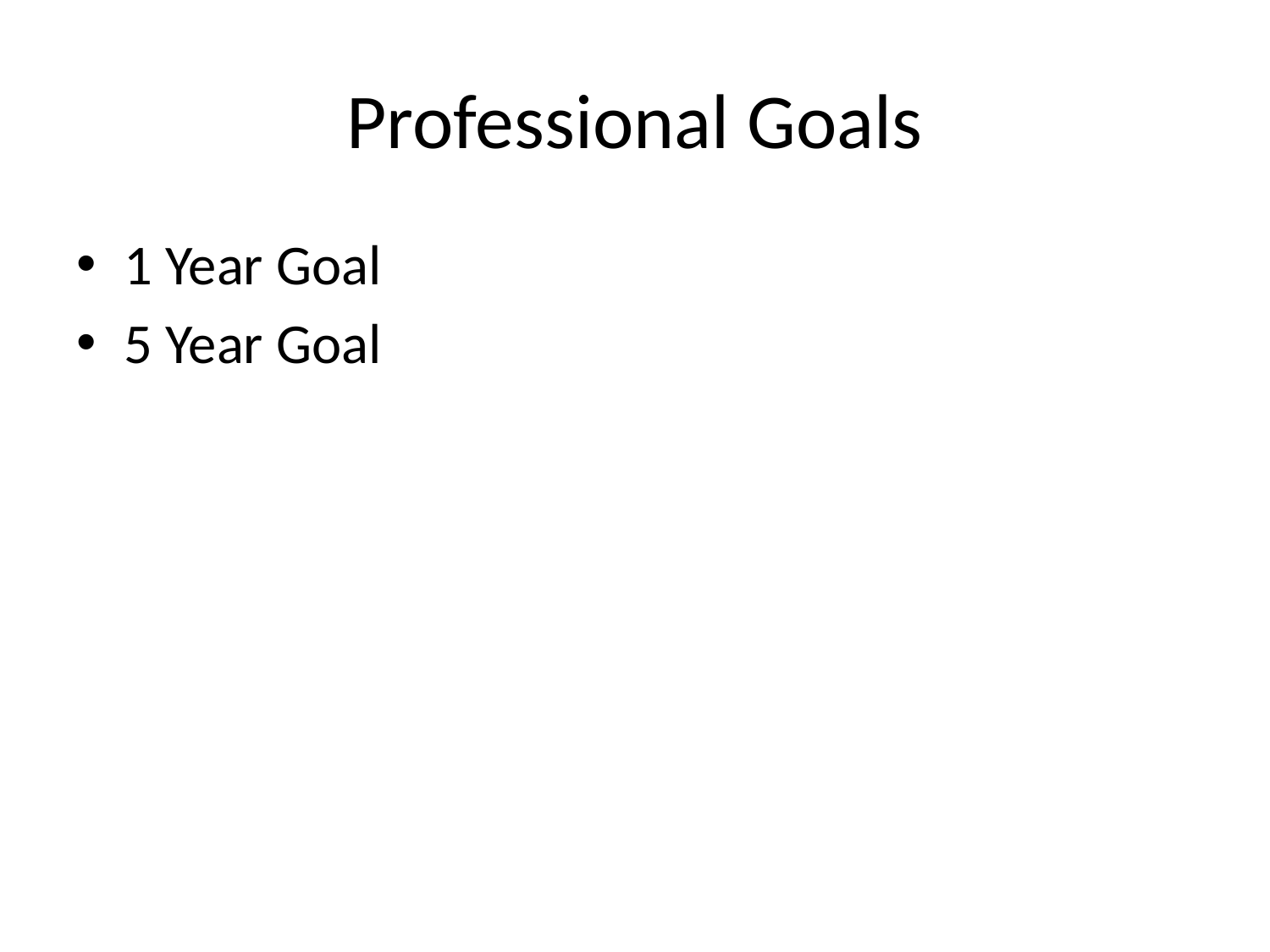

# Professional Goals
1 Year Goal
5 Year Goal